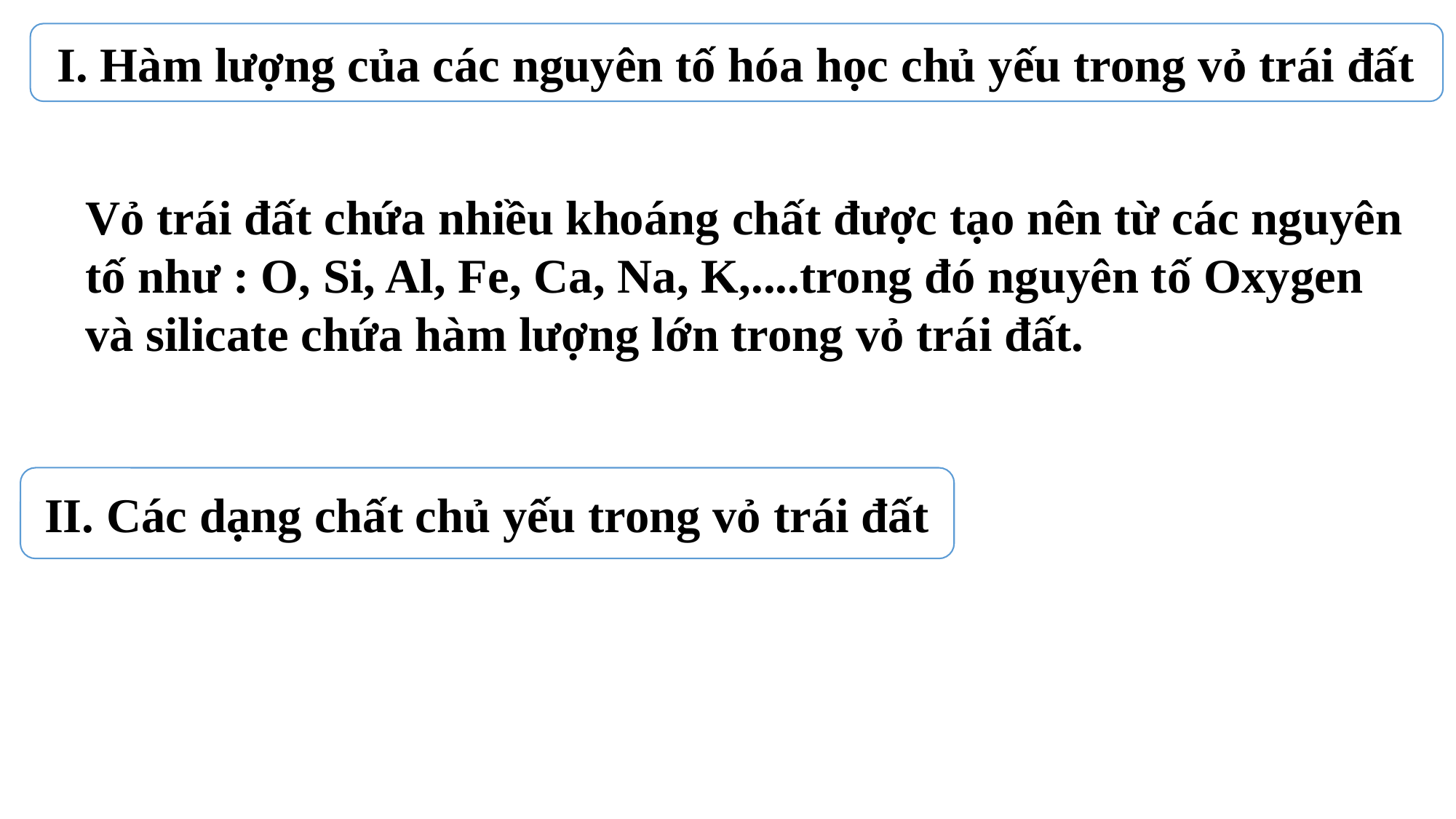

I. Hàm lượng của các nguyên tố hóa học chủ yếu trong vỏ trái đất
Vỏ trái đất chứa nhiều khoáng chất được tạo nên từ các nguyên tố như : O, Si, Al, Fe, Ca, Na, K,....trong đó nguyên tố Oxygen và silicate chứa hàm lượng lớn trong vỏ trái đất.
II. Các dạng chất chủ yếu trong vỏ trái đất